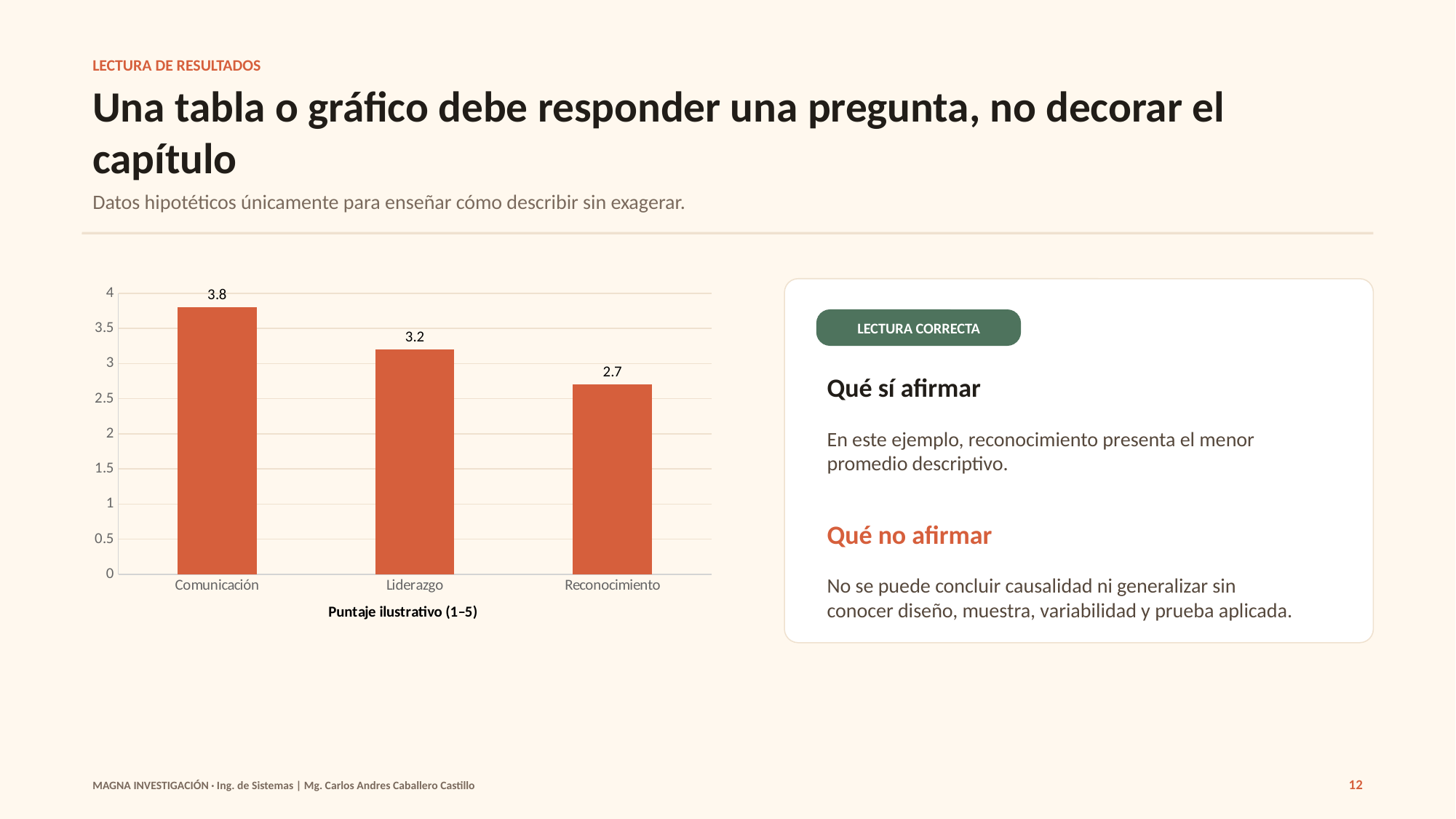

LECTURA DE RESULTADOS
Una tabla o gráfico debe responder una pregunta, no decorar el capítulo
Datos hipotéticos únicamente para enseñar cómo describir sin exagerar.

### Chart

| Category |  |
|---|---|
| Comunicación | 3.8 |
| Liderazgo | 3.2 |
| Reconocimiento | 2.7 |
LECTURA CORRECTA
Qué sí afirmar
En este ejemplo, reconocimiento presenta el menor promedio descriptivo.
Qué no afirmar
No se puede concluir causalidad ni generalizar sin conocer diseño, muestra, variabilidad y prueba aplicada.
12
MAGNA INVESTIGACIÓN · Ing. de Sistemas | Mg. Carlos Andres Caballero Castillo